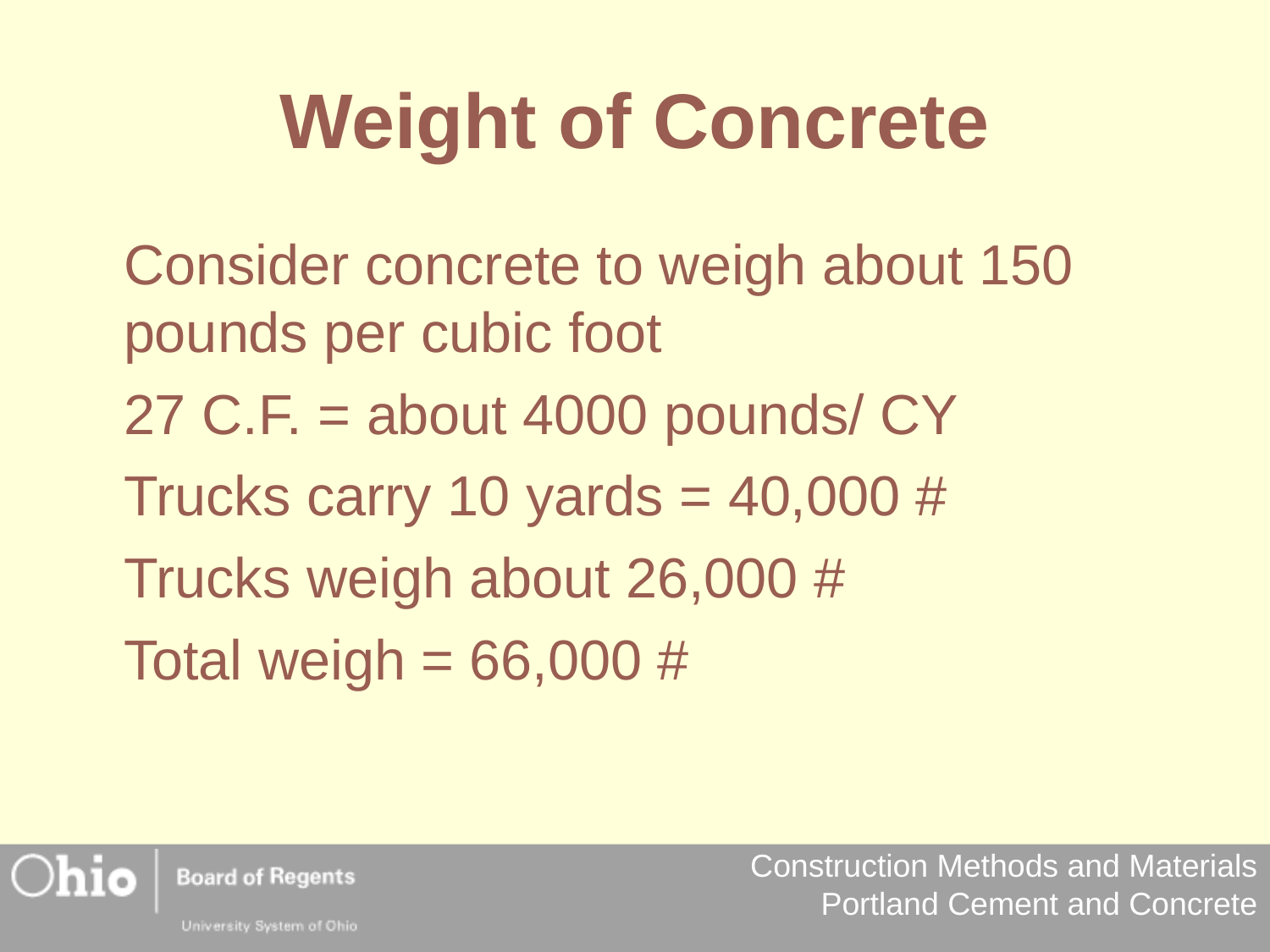

# Weight of Concrete
	Consider concrete to weigh about 150 pounds per cubic foot
 	27 C.F. = about 4000 pounds/ CY
	Trucks carry 10 yards = 40,000 #
	Trucks weigh about 26,000 #
	Total weigh = 66,000 #